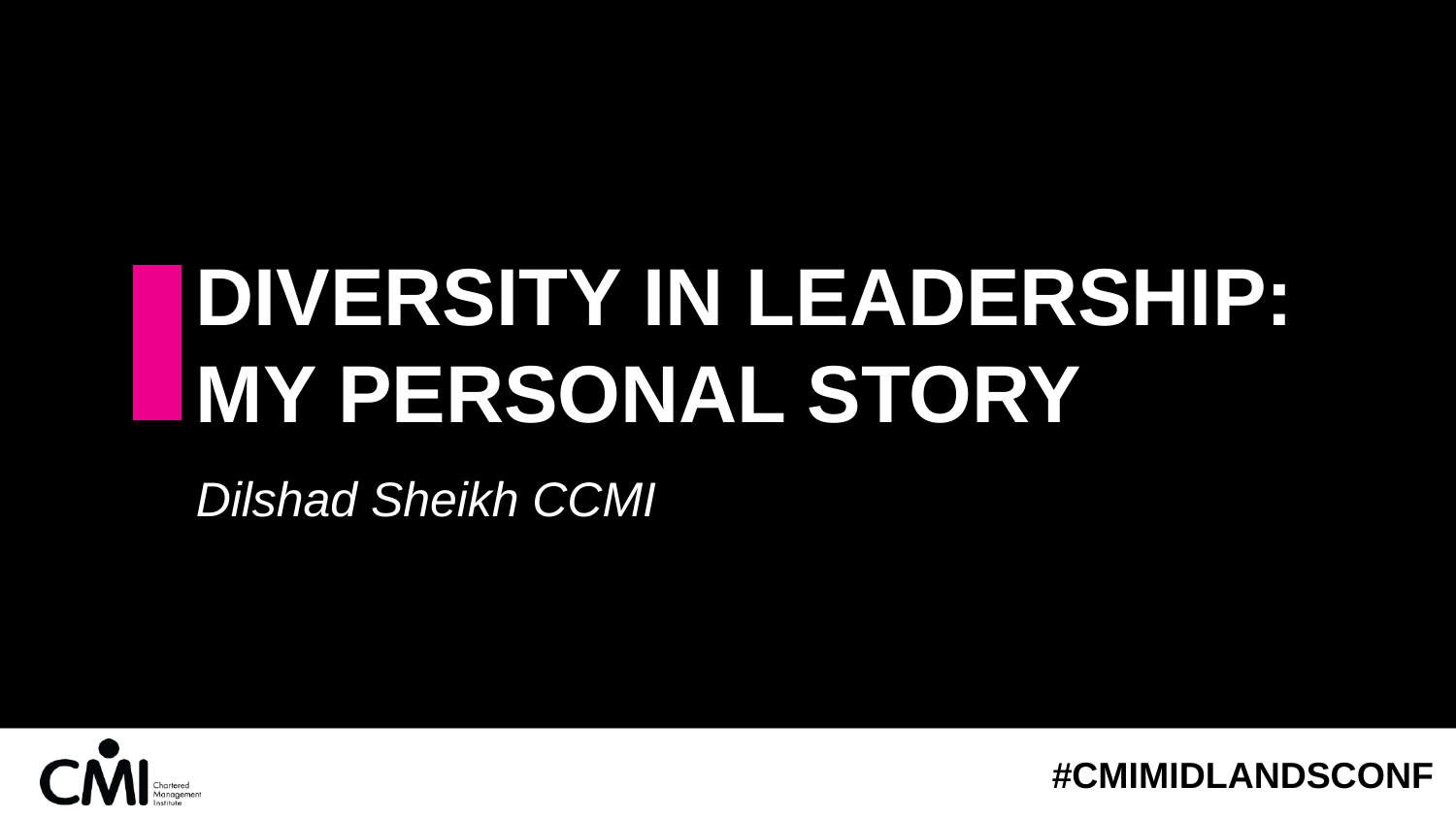

DIVERSITY IN LEADERSHIP: MY PERSONAL STORY

Dilshad Sheikh CCMI
#CMIMIDLANDSCONF